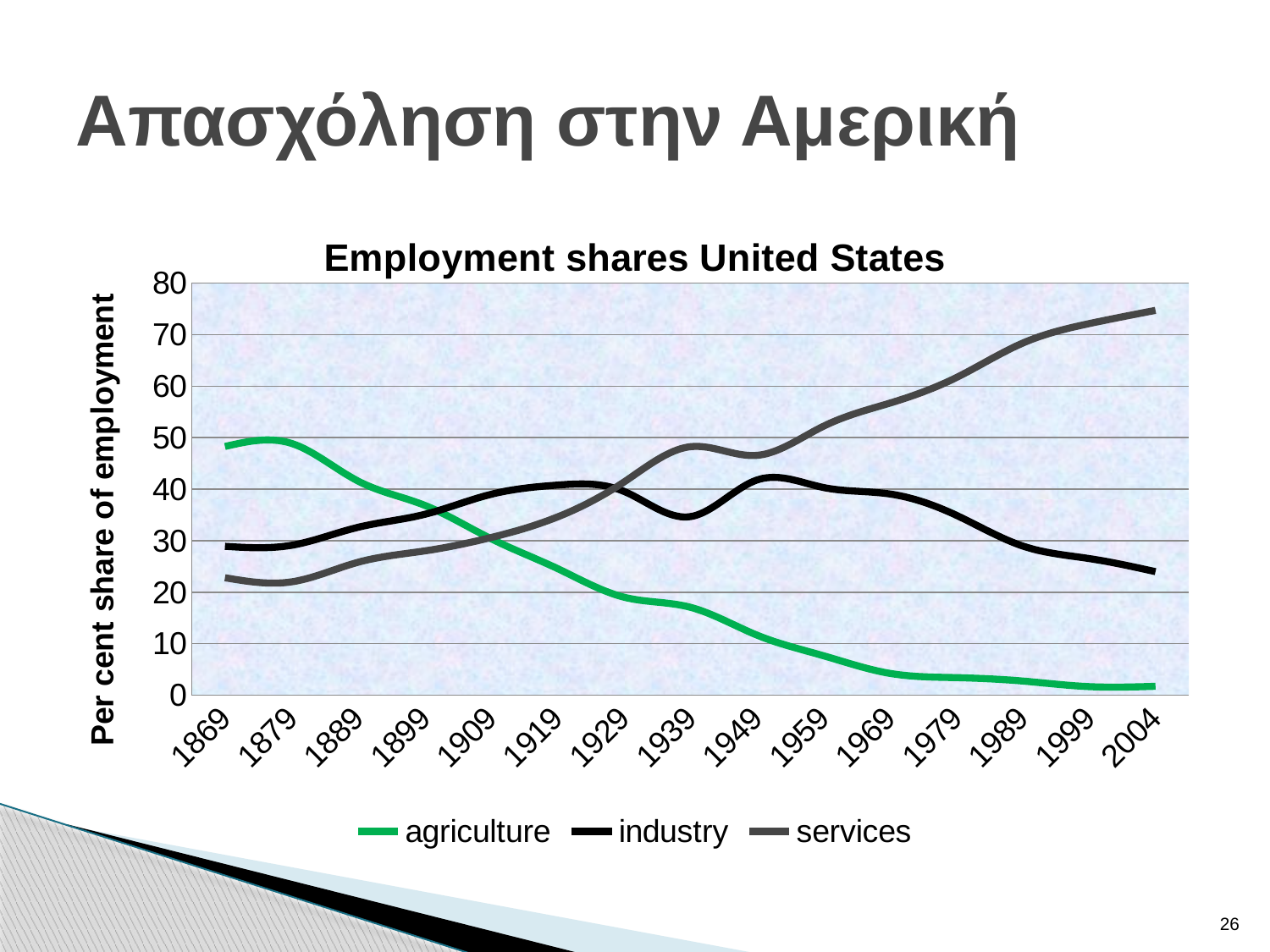

# Απασχόληση στην Αμερική

### Chart: Employment shares United States

| Category | agriculture | industry | services |
|---|---|---|---|
| 1869 | 48.3 | 28.9 | 22.80000000000001 |
| 1879 | 48.9 | 29.099999999999998 | 22.0 |
| 1889 | 41.6 | 32.6 | 25.80000000000001 |
| 1899 | 36.9 | 35.1 | 28.000000000000004 |
| 1909 | 30.4 | 39.0 | 30.599999999999998 |
| 1919 | 24.6 | 40.800000000000004 | 34.599999999999994 |
| 1929 | 19.033645890788748 | 39.59624931053503 | 41.37010479867623 |
| 1939 | 17.074023873026984 | 34.67272965764506 | 48.25106029469634 |
| 1949 | 11.684447347412732 | 41.77189926700051 | 46.57086871325931 |
| 1959 | 7.674862540992969 | 40.34686985038587 | 52.196896771140956 |
| 1969 | 4.240597110072248 | 39.081757331066726 | 56.70686357841054 |
| 1979 | 3.402931460277751 | 34.96798058522296 | 61.652608058843015 |
| 1989 | 2.7434485480081072 | 28.97347132786856 | 68.3575182507937 |
| 1999 | 1.657861596584452 | 26.529624965445226 | 72.14961452222258 |
| 2004 | 1.7192818628189295 | 23.982588788143506 | 74.72813808476671 |
26